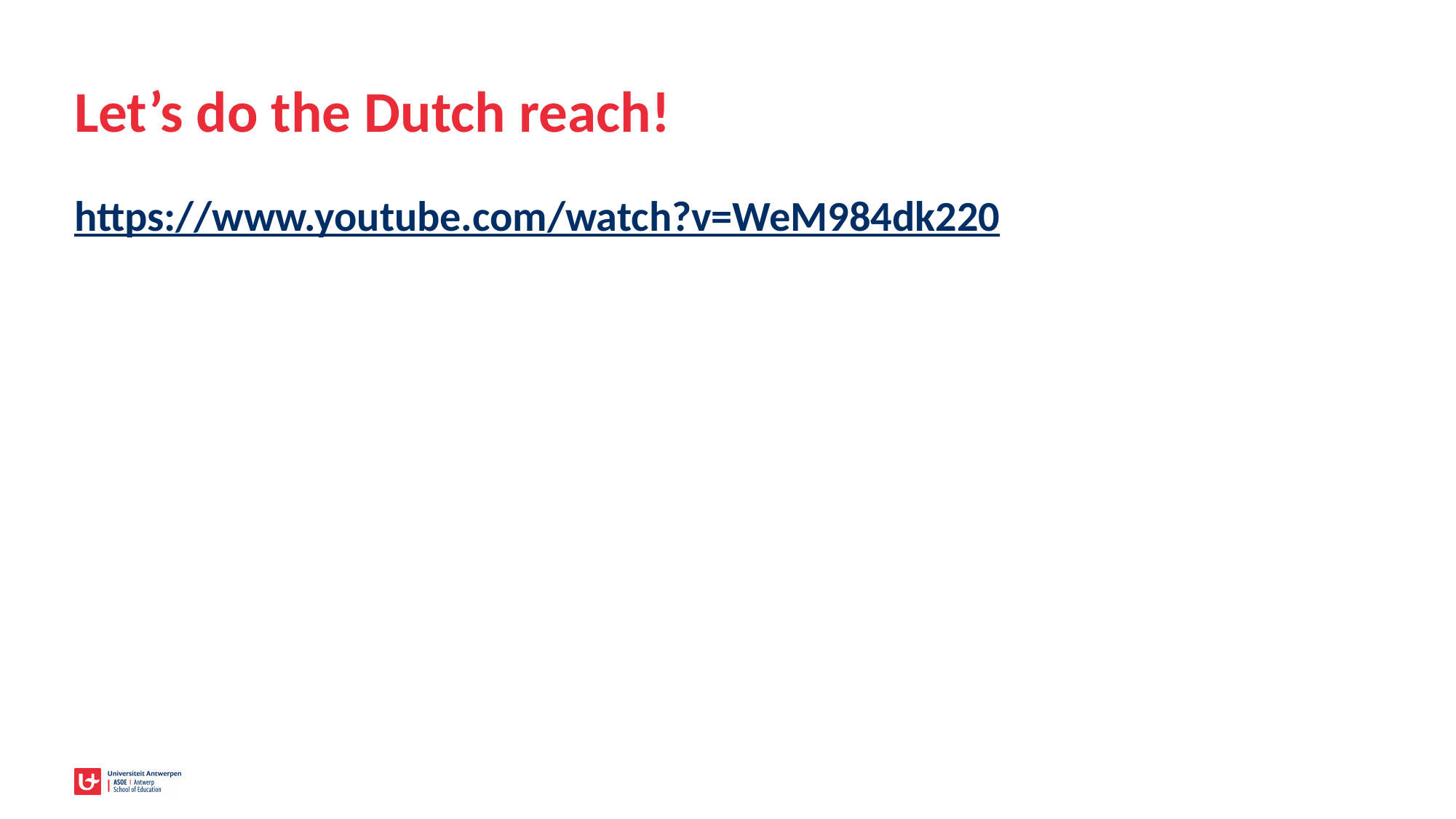

# Let’s do the Dutch reach!
https://www.youtube.com/watch?v=WeM984dk220